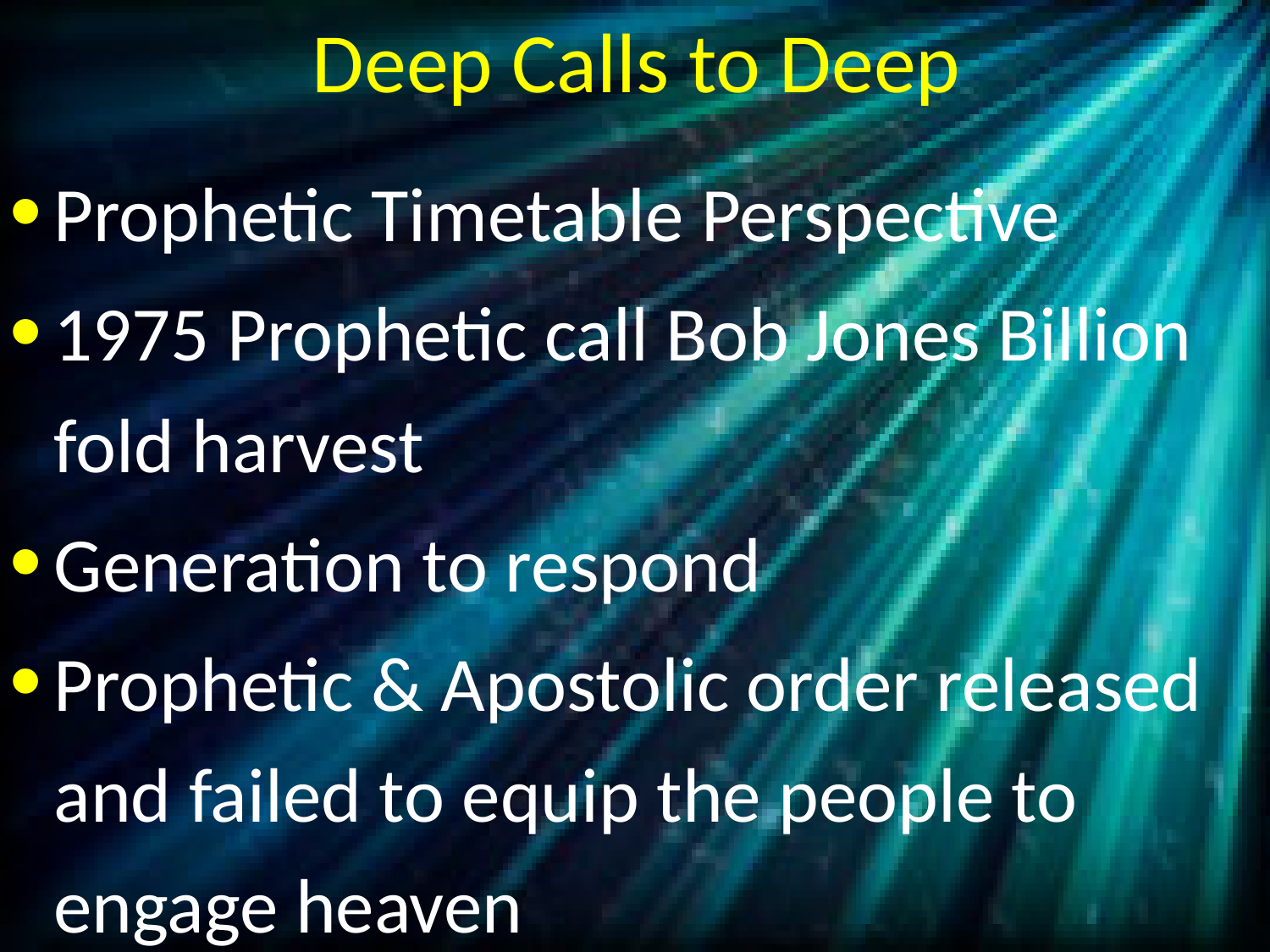

# Deep Calls to Deep
Prophetic Timetable Perspective
1975 Prophetic call Bob Jones Billion fold harvest
Generation to respond
Prophetic & Apostolic order released and failed to equip the people to engage heaven